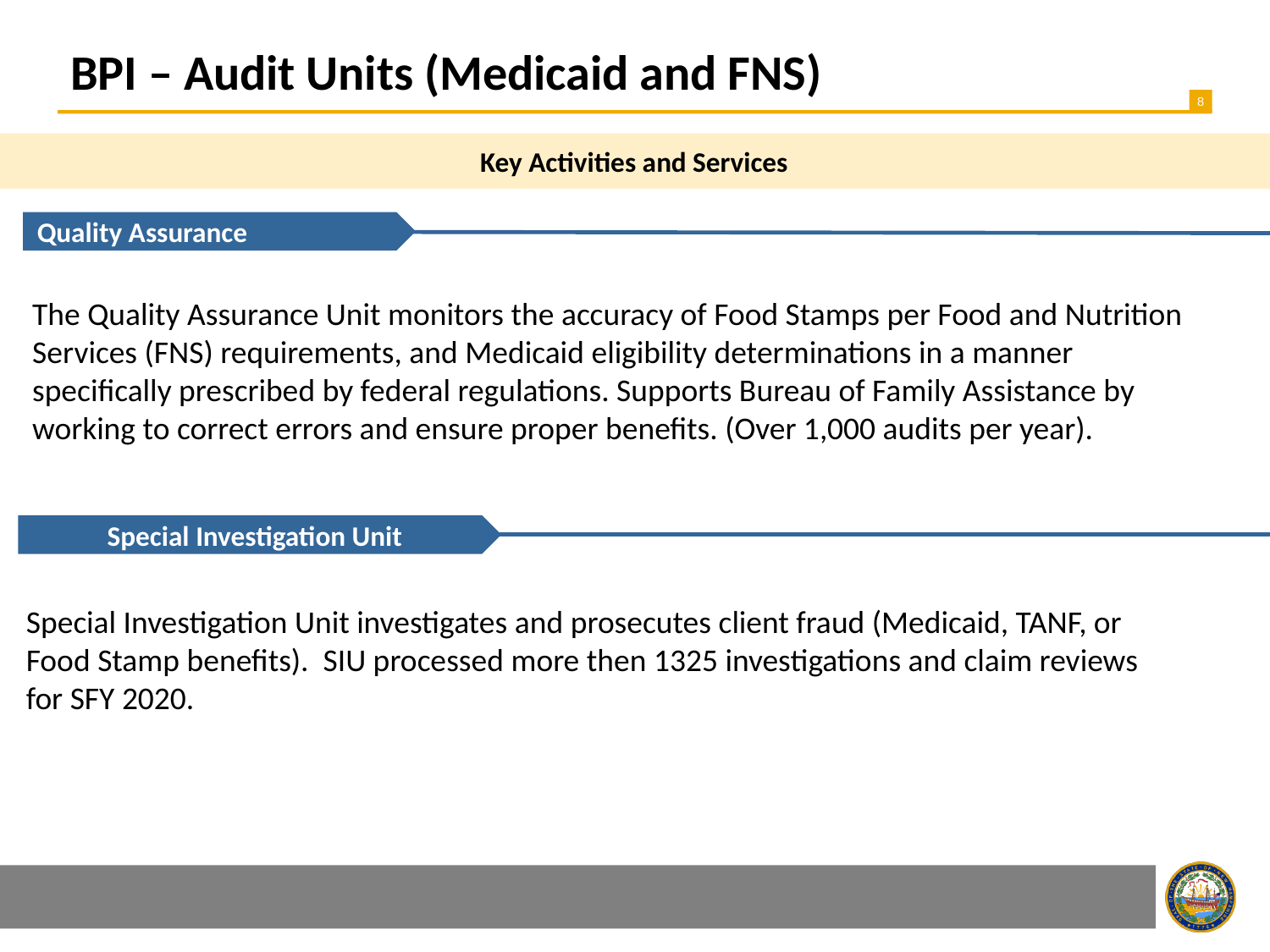

# BPI – Audit Units (Medicaid and FNS)
Key Activities and Services
Quality Assurance
The Quality Assurance Unit monitors the accuracy of Food Stamps per Food and Nutrition Services (FNS) requirements, and Medicaid eligibility determinations in a manner specifically prescribed by federal regulations. Supports Bureau of Family Assistance by working to correct errors and ensure proper benefits. (Over 1,000 audits per year).
Special Investigation Unit
Special Investigation Unit investigates and prosecutes client fraud (Medicaid, TANF, or Food Stamp benefits).  SIU processed more then 1325 investigations and claim reviews for SFY 2020.